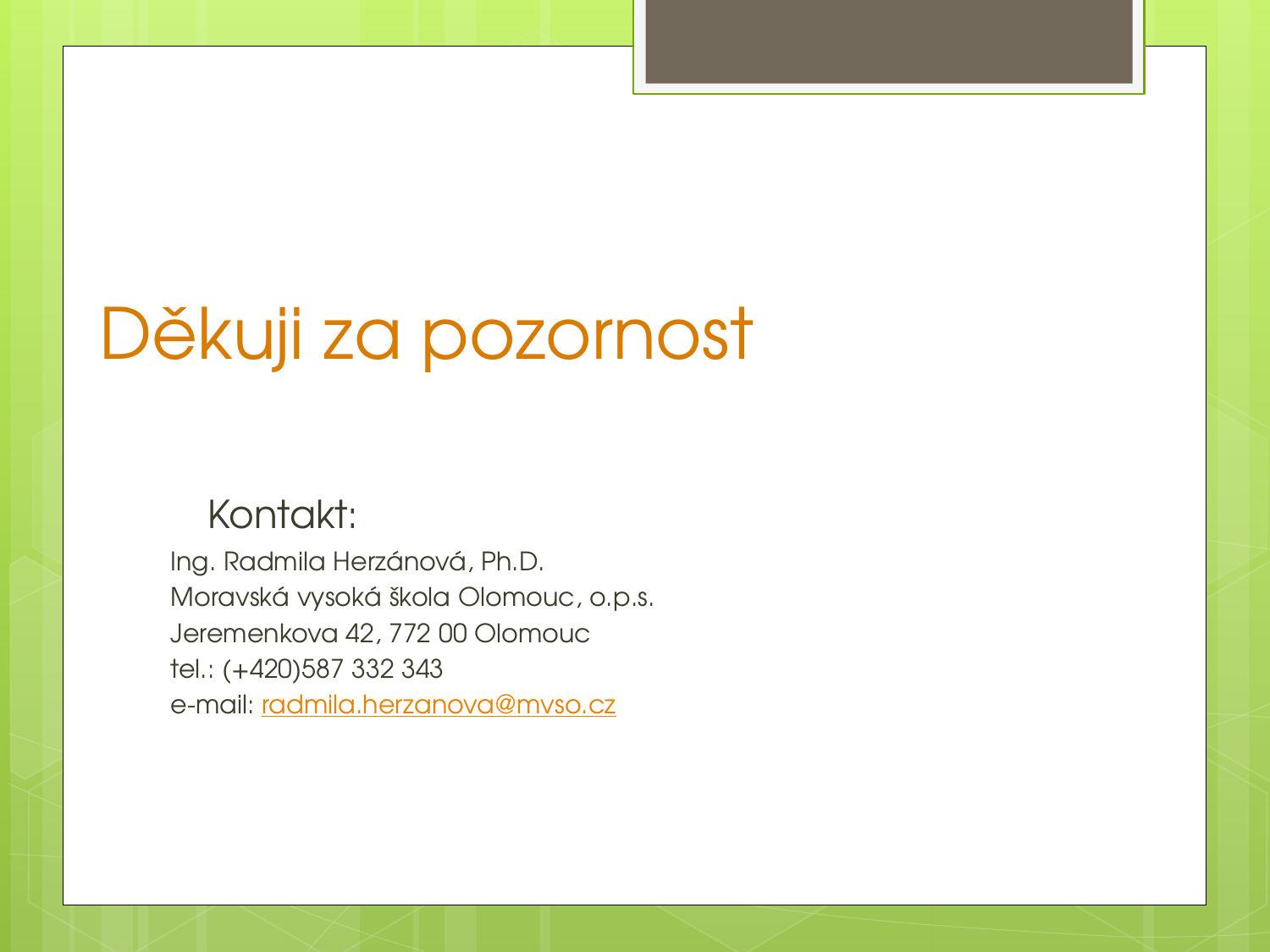

# Děkuji za pozornost

		Kontakt:
Ing. Radmila Herzánová, Ph.D.
Moravská vysoká škola Olomouc, o.p.s.
Jeremenkova 42, 772 00 Olomouc
tel.: (+420)587 332 343
e-mail: radmila.herzanova@mvso.cz